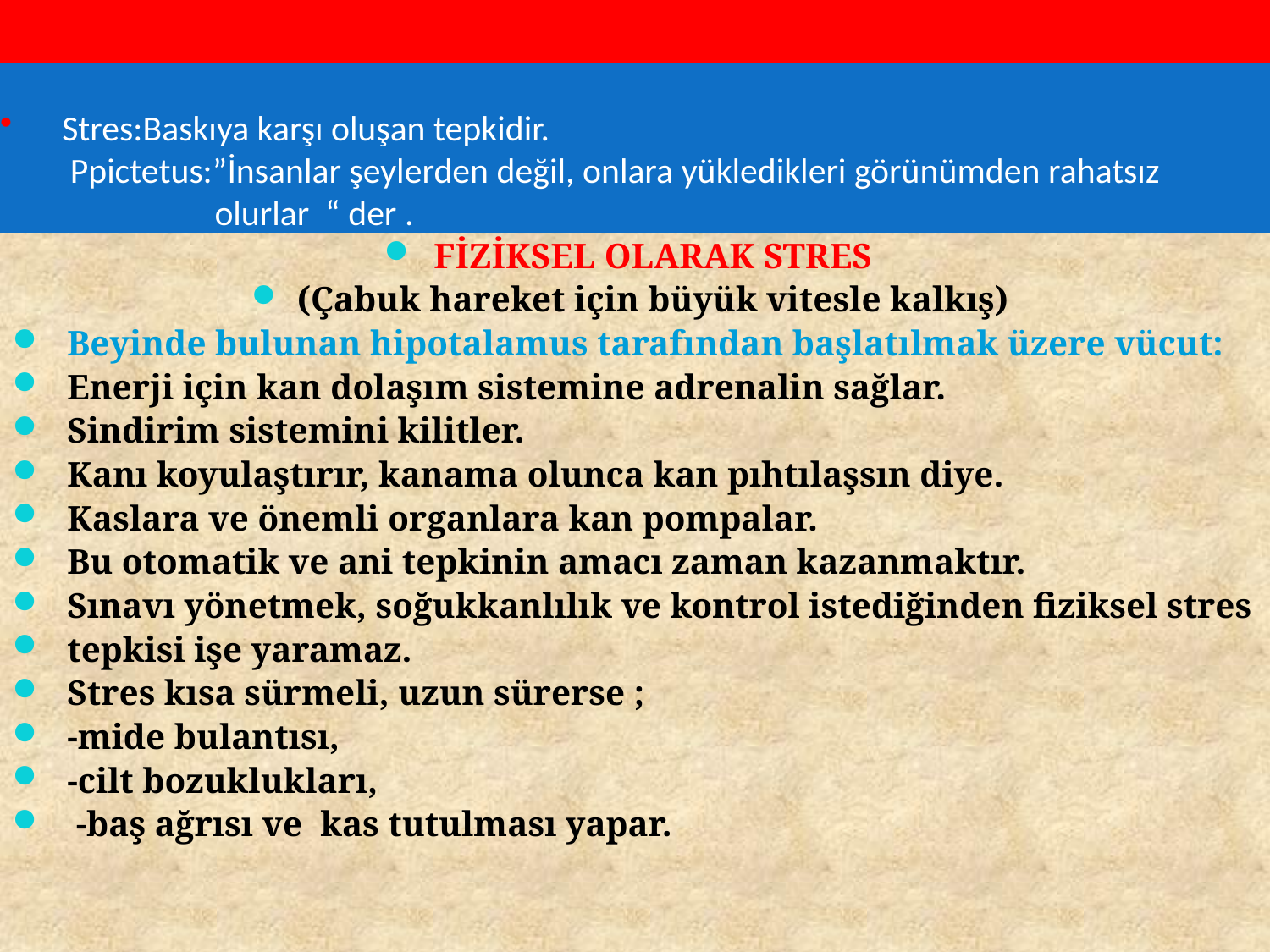

# Stres:Baskıya karşı oluşan tepkidir. Ppictetus:”İnsanlar şeylerden değil, onlara yükledikleri görünümden rahatsız olurlar  “ der .
FİZİKSEL OLARAK STRES
(Çabuk hareket için büyük vitesle kalkış)
  Beyinde bulunan hipotalamus tarafından başlatılmak üzere vücut:
  Enerji için kan dolaşım sistemine adrenalin sağlar.
  Sindirim sistemini kilitler.
  Kanı koyulaştırır, kanama olunca kan pıhtılaşsın diye.
  Kaslara ve önemli organlara kan pompalar.
  Bu otomatik ve ani tepkinin amacı zaman kazanmaktır.
  Sınavı yönetmek, soğukkanlılık ve kontrol istediğinden fiziksel stres
  tepkisi işe yaramaz.
  Stres kısa sürmeli, uzun sürerse ;
  -mide bulantısı,
  -cilt bozuklukları,
   -baş ağrısı ve  kas tutulması yapar.